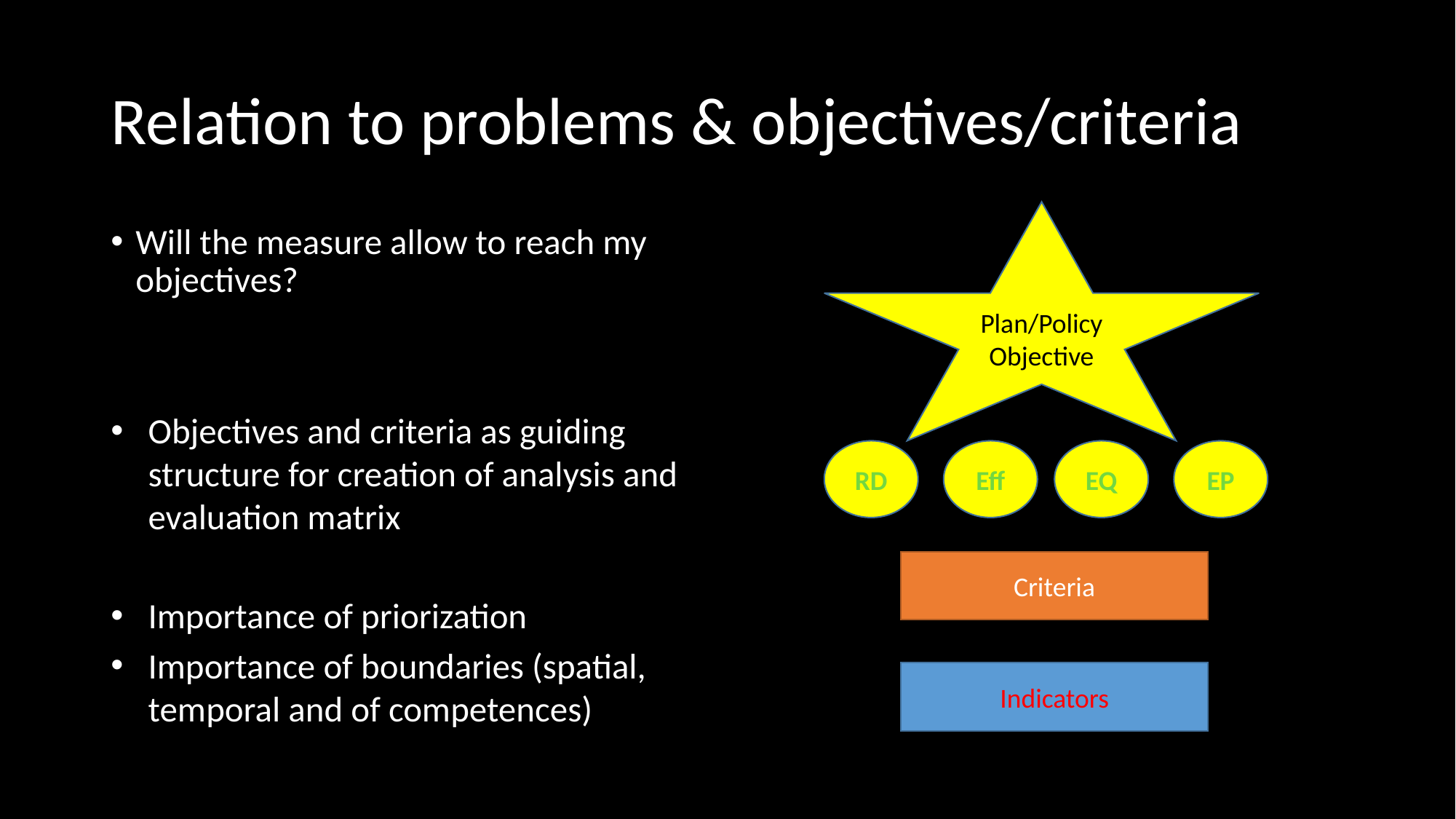

# Relation to problems & objectives/criteria
Plan/Policy
Objective
RD
Eff
EQ
EP
Criteria
Indicators
Will the measure allow to reach my objectives?

Objectives and criteria as guiding structure for creation of analysis and evaluation matrix

Importance of priorization
Importance of boundaries (spatial, temporal and of competences)